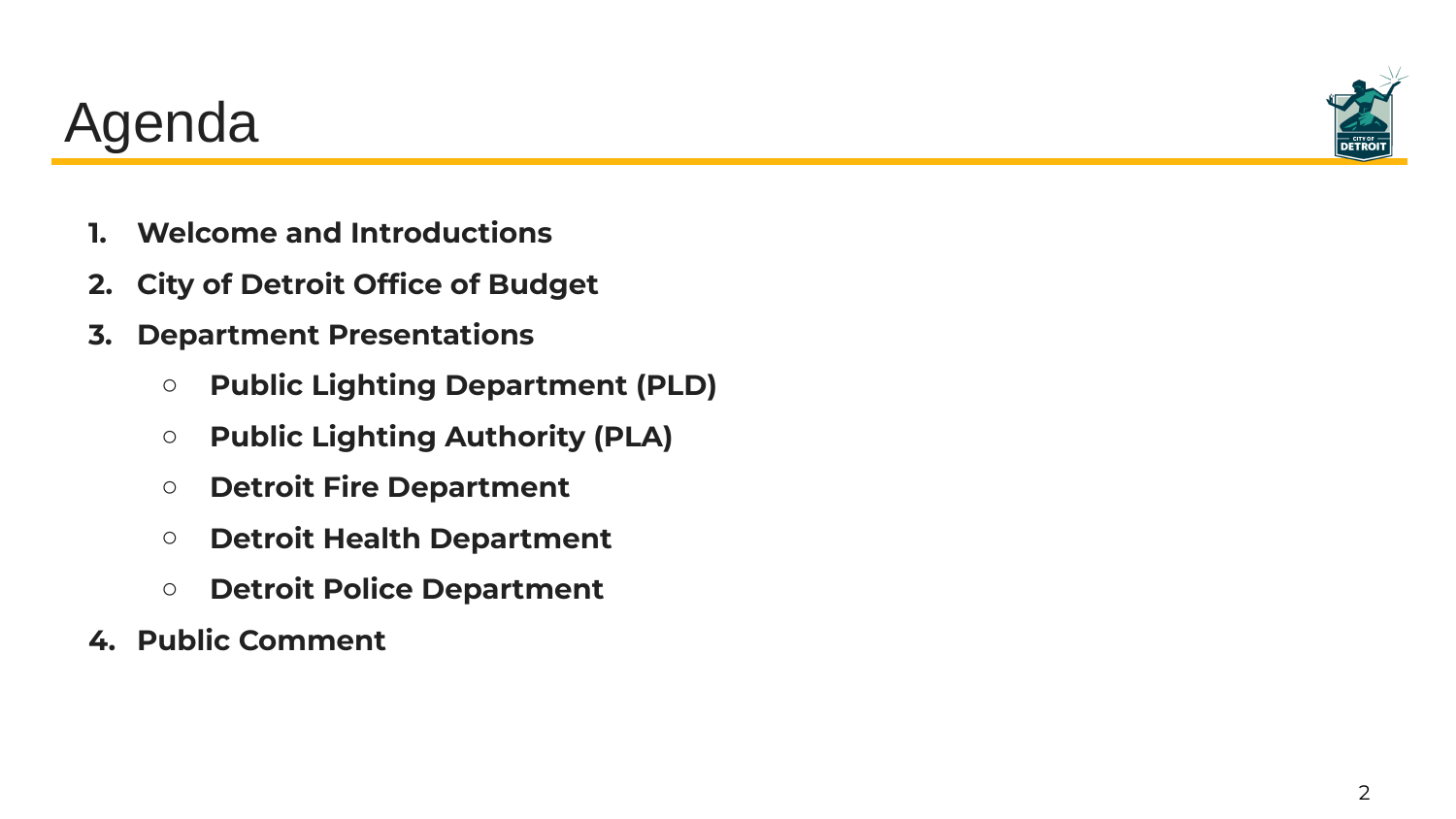

# Agenda
Welcome and Introductions
City of Detroit Office of Budget
Department Presentations
Public Lighting Department (PLD)
Public Lighting Authority (PLA)
Detroit Fire Department
Detroit Health Department
Detroit Police Department
Public Comment
2